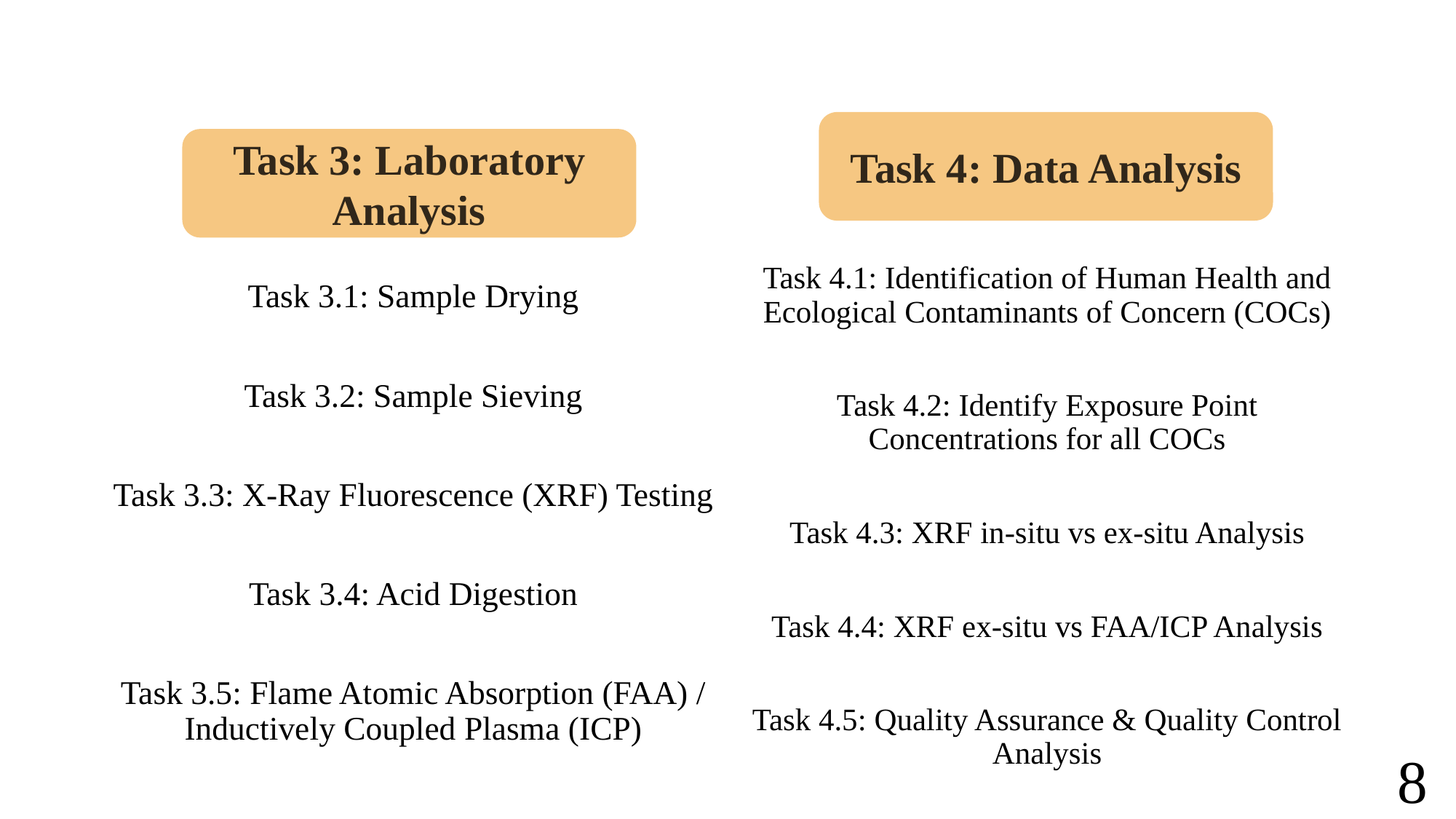

Task 4: Data Analysis
Task 3: Laboratory Analysis
Task 4.1: Identification of Human Health and Ecological Contaminants of Concern (COCs)

Task 4.2: Identify Exposure Point Concentrations for all COCs

Task 4.3: XRF in-situ vs ex-situ Analysis

Task 4.4: XRF ex-situ vs FAA/ICP Analysis

Task 4.5: Quality Assurance & Quality Control Analysis

Task 3.1: Sample Drying

Task 3.2: Sample Sieving

Task 3.3: X-Ray Fluorescence (XRF) Testing

Task 3.4: Acid Digestion

Task 3.5: Flame Atomic Absorption (FAA) / Inductively Coupled Plasma (ICP)

8